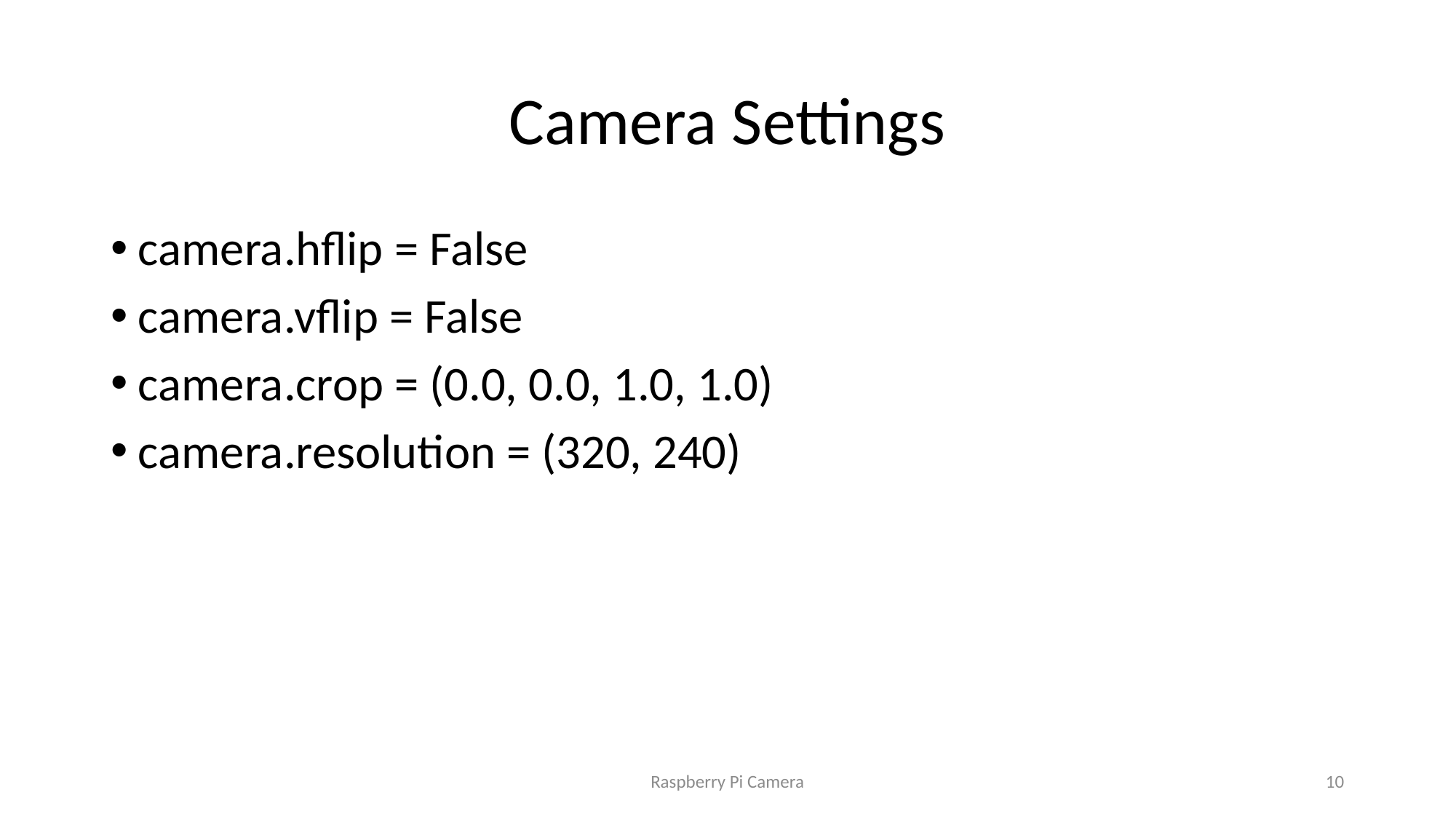

# Camera Settings
camera.hflip = False
camera.vflip = False
camera.crop = (0.0, 0.0, 1.0, 1.0)
camera.resolution = (320, 240)
Raspberry Pi Camera
10